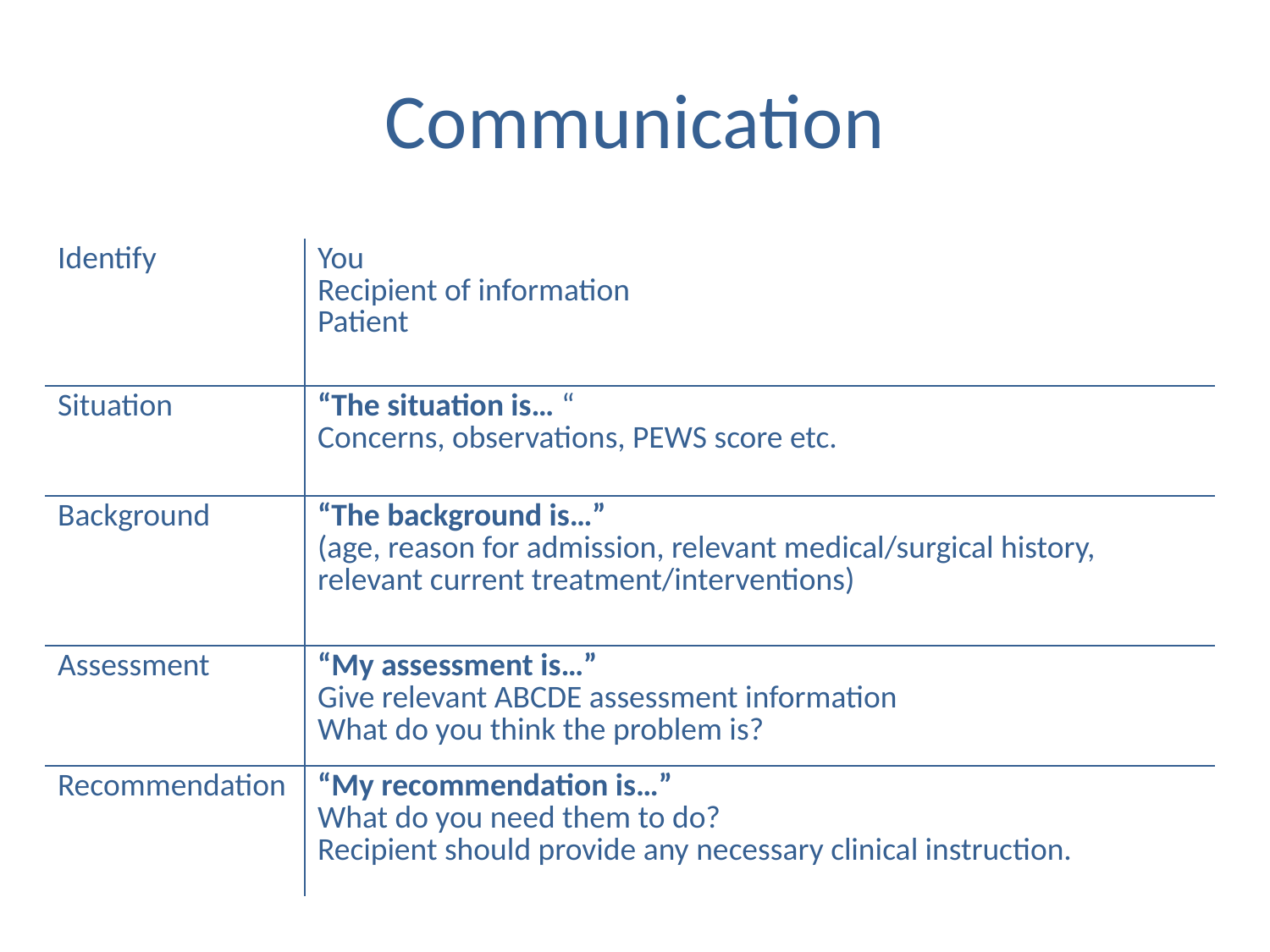

# Communication
| Identify | You Recipient of information Patient |
| --- | --- |
| Situation | “The situation is… “ Concerns, observations, PEWS score etc. |
| Background | “The background is…” (age, reason for admission, relevant medical/surgical history, relevant current treatment/interventions) |
| Assessment | “My assessment is…” Give relevant ABCDE assessment information What do you think the problem is? |
| Recommendation | “My recommendation is…” What do you need them to do? Recipient should provide any necessary clinical instruction. |